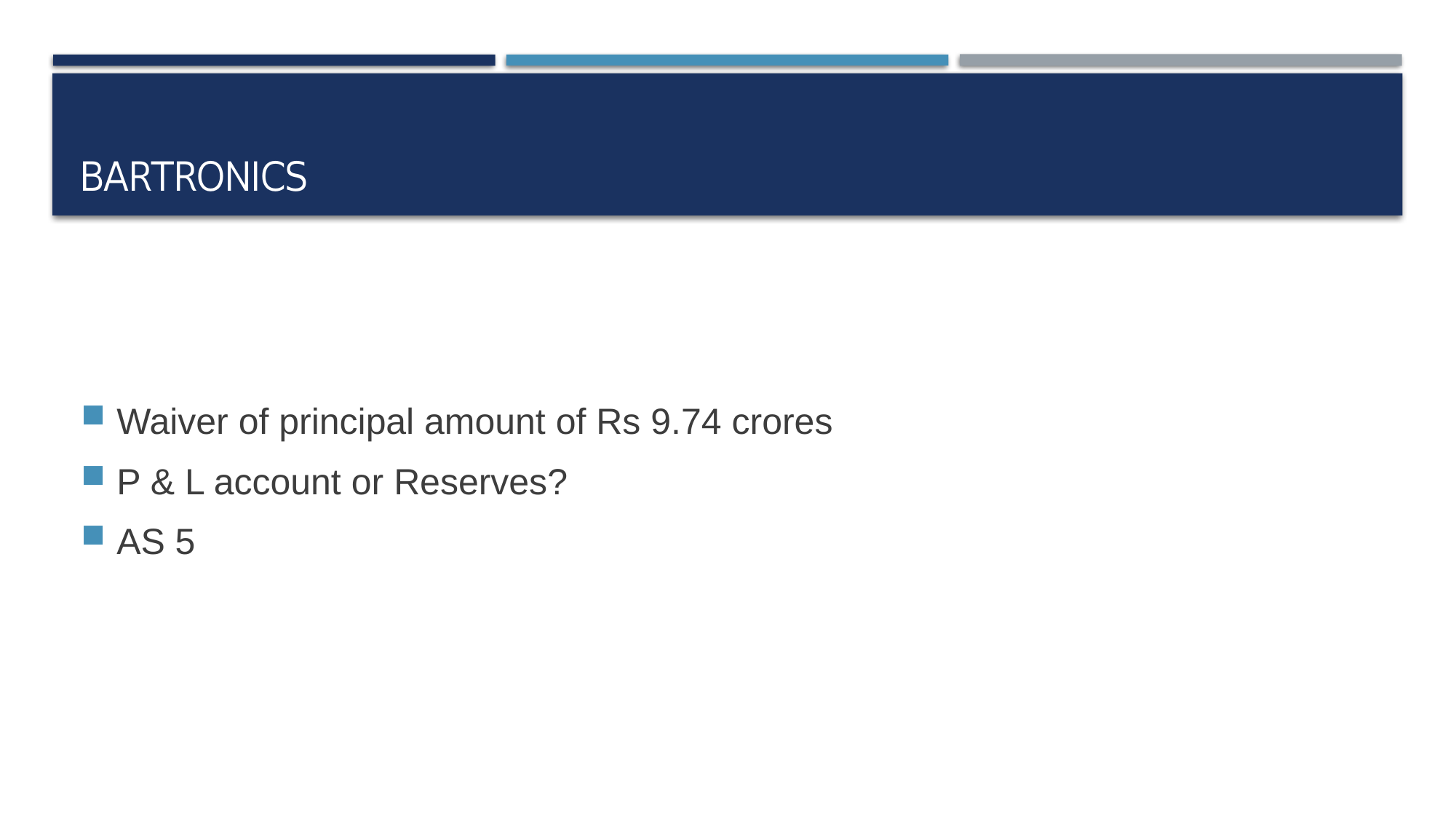

# bartronics
Waiver of principal amount of Rs 9.74 crores
P & L account or Reserves?
AS 5